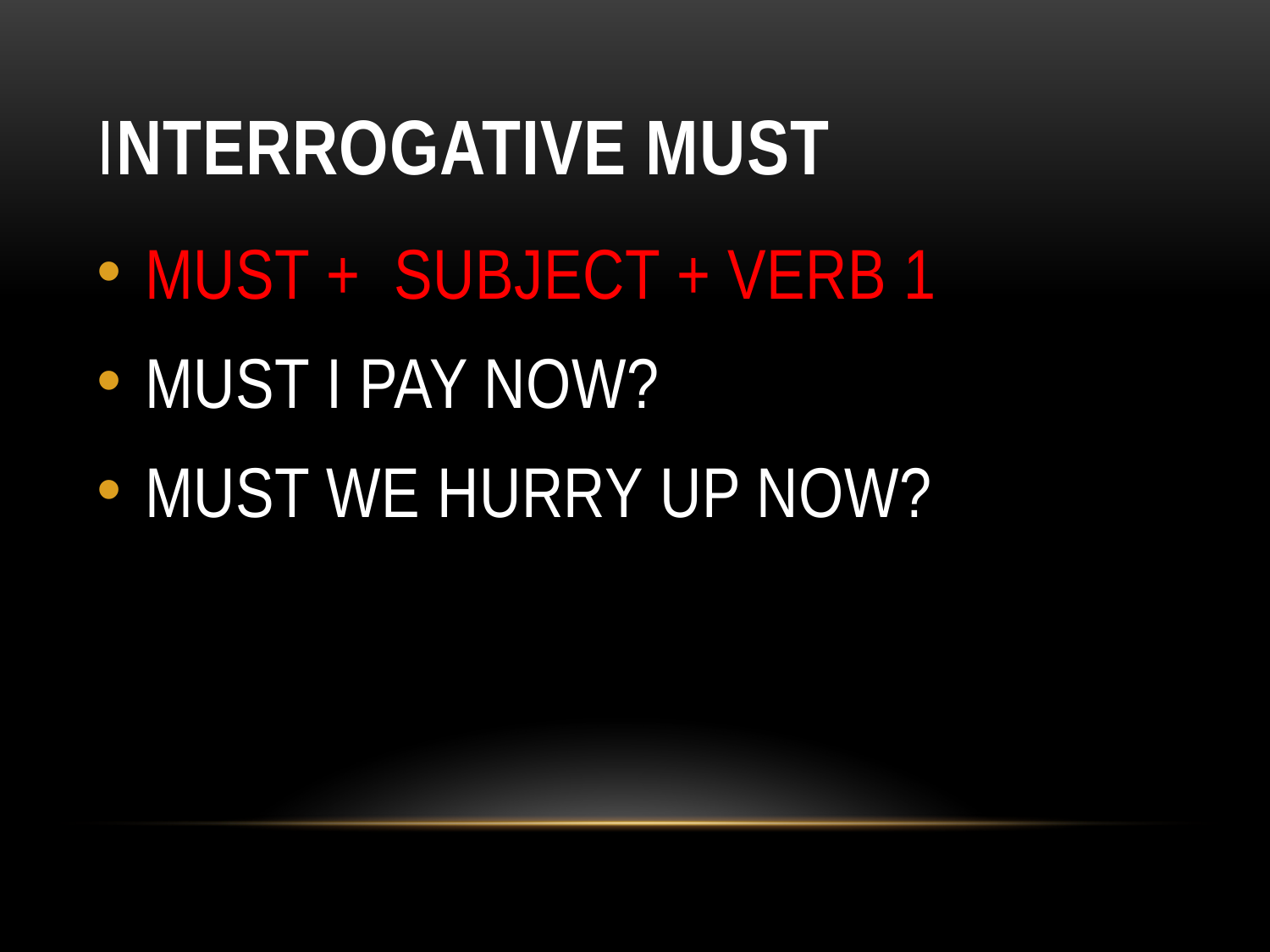

# Interrogative must
MUST +  SUBJECT + VERB 1
MUST I PAY NOW?
MUST WE HURRY UP NOW?